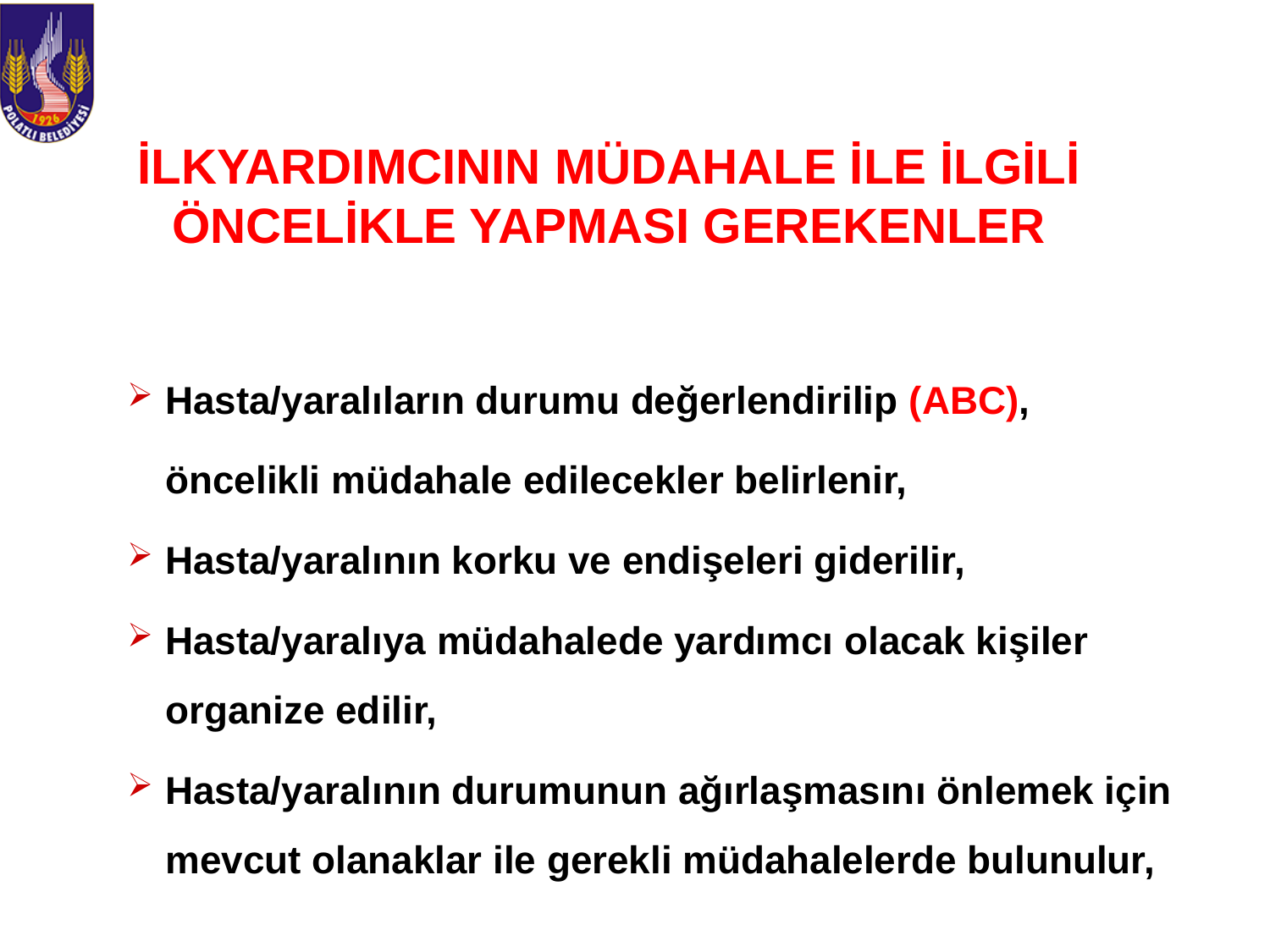

# İLKYARDIMCININ MÜDAHALE İLE İLGİLİ ÖNCELİKLE YAPMASI GEREKENLER
Hasta/yaralıların durumu değerlendirilip (ABC),
	öncelikli müdahale edilecekler belirlenir,
Hasta/yaralının korku ve endişeleri giderilir,
Hasta/yaralıya müdahalede yardımcı olacak kişiler organize edilir,
Hasta/yaralının durumunun ağırlaşmasını önlemek için mevcut olanaklar ile gerekli müdahalelerde bulunulur,